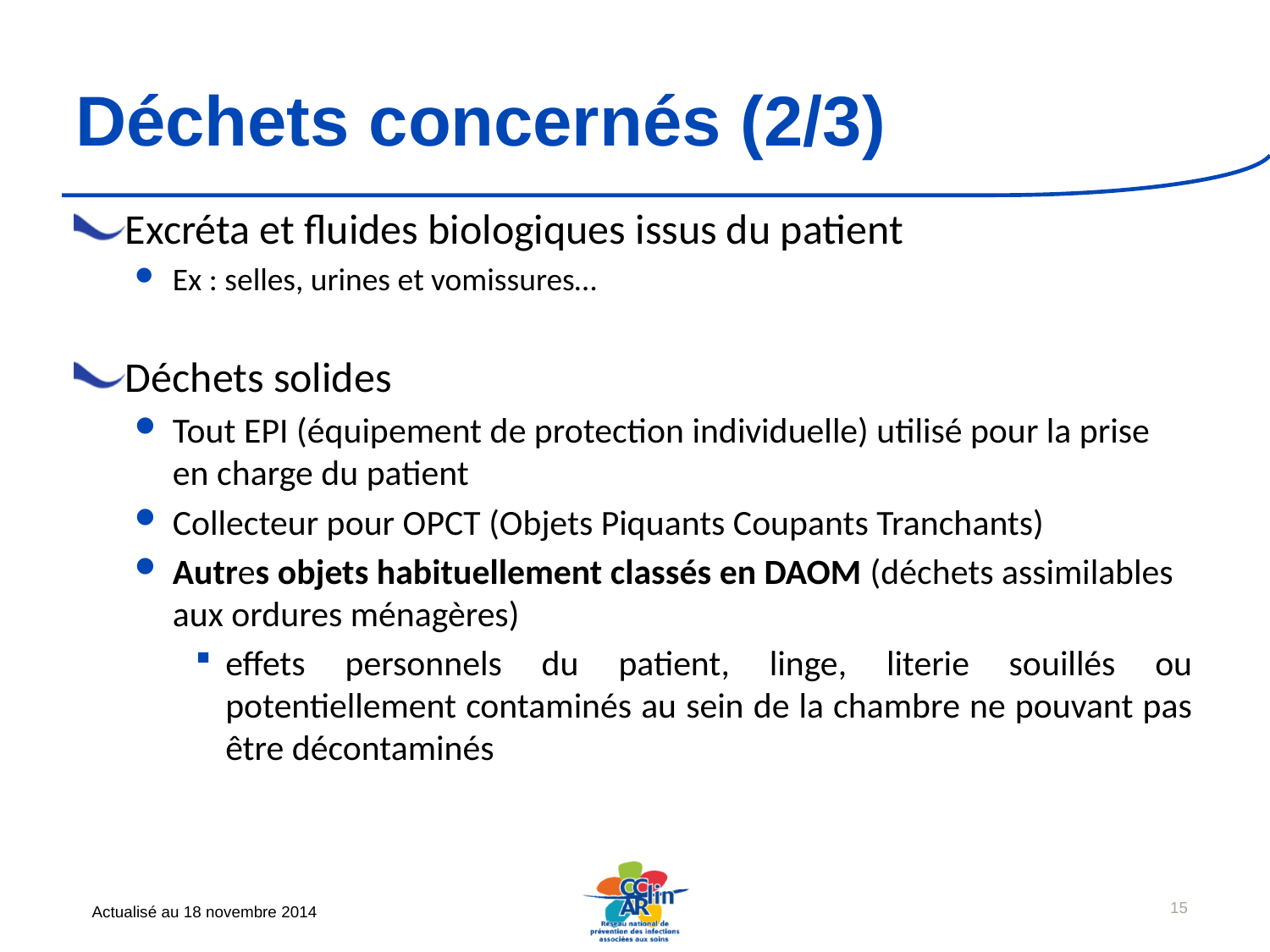

# Déchets concernés (2/3)
Excréta et fluides biologiques issus du patient
Ex : selles, urines et vomissures…

Déchets solides
Tout EPI (équipement de protection individuelle) utilisé pour la prise en charge du patient
Collecteur pour OPCT (Objets Piquants Coupants Tranchants)
Autres objets habituellement classés en DAOM (déchets assimilables aux ordures ménagères)
effets personnels du patient, linge, literie souillés ou potentiellement contaminés au sein de la chambre ne pouvant pas être décontaminés

15